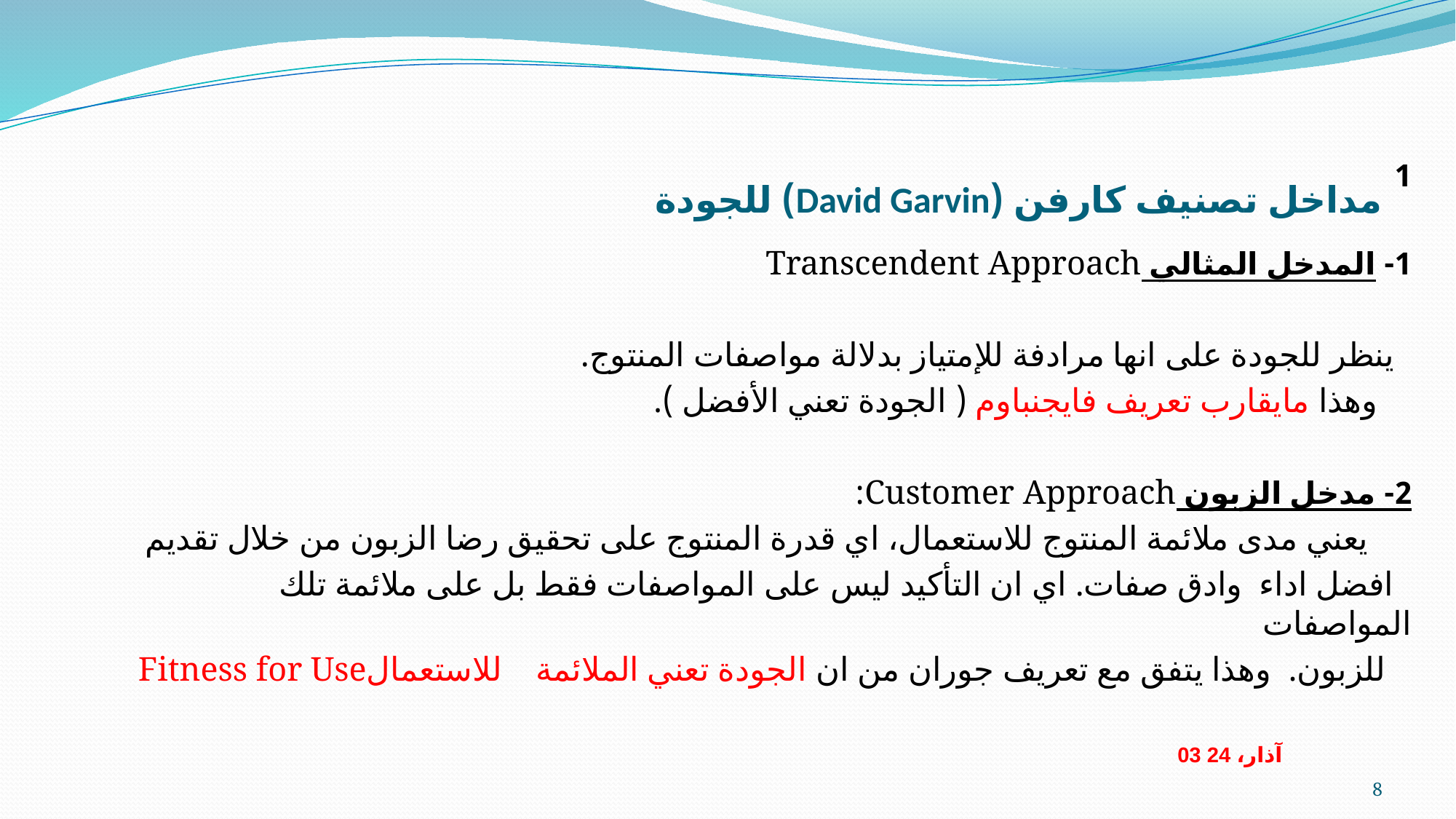

# مداخل تصنيف كارفن (David Garvin) للجودة
1

1- المدخل المثالي Transcendent Approach

  ينظر للجودة على انها مرادفة للإمتياز بدلالة مواصفات المنتوج.
    وهذا مايقارب تعريف فايجنباوم ( الجودة تعني الأفضل ).

2- مدخل الزبون Customer Approach:
     يعني مدى ملائمة المنتوج للاستعمال، اي قدرة المنتوج على تحقيق رضا الزبون من خلال تقديم
  افضل اداء  وادق صفات. اي ان التأكيد ليس على المواصفات فقط بل على ملائمة تلك المواصفات
   للزبون.  وهذا يتفق مع تعريف جوران من ان الجودة تعني الملائمة    للاستعمالFitness for Use

03 آذار، 24
8